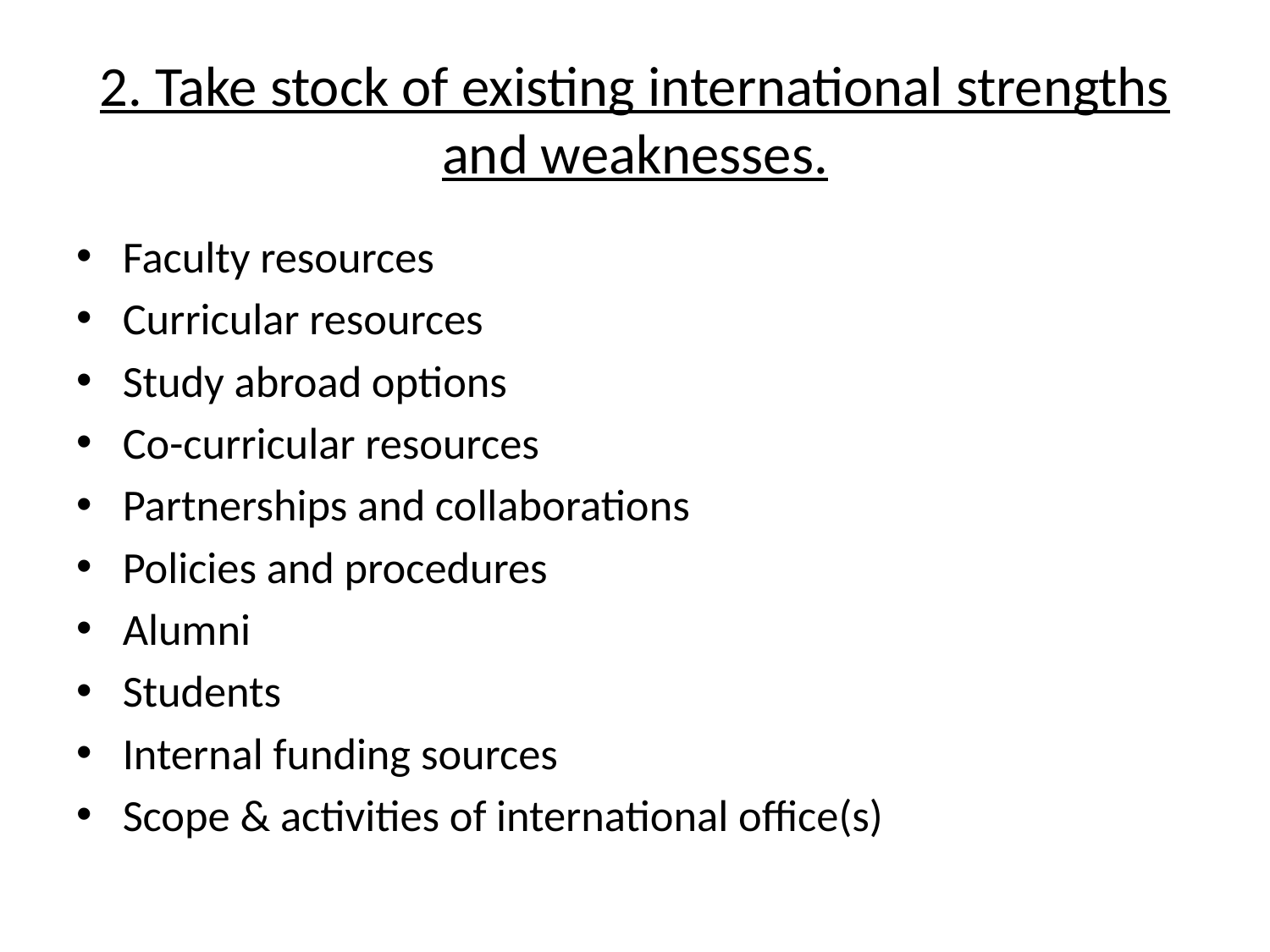

# 2. Take stock of existing international strengths and weaknesses.
Faculty resources
Curricular resources
Study abroad options
Co-curricular resources
Partnerships and collaborations
Policies and procedures
Alumni
Students
Internal funding sources
Scope & activities of international office(s)